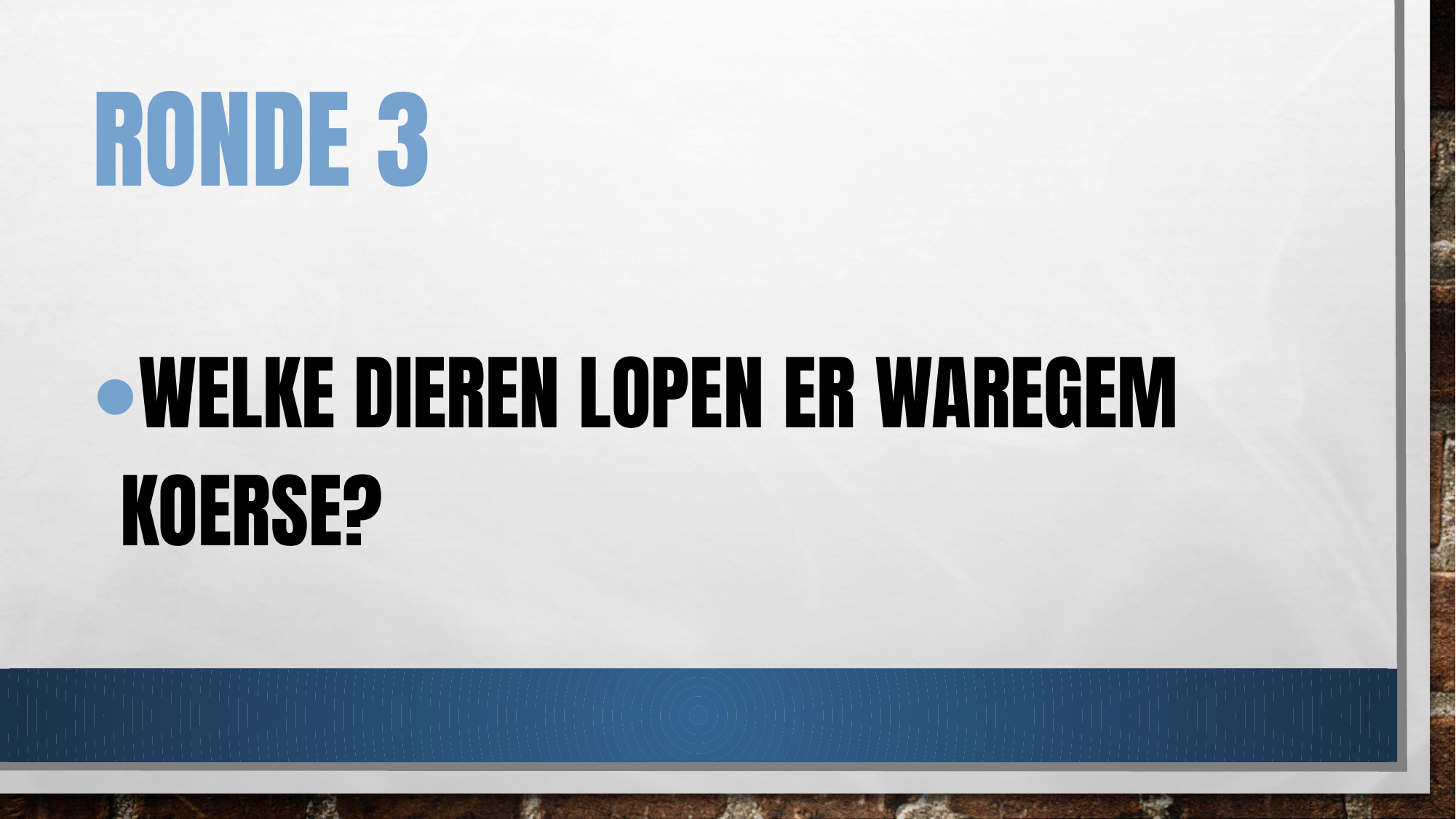

# Ronde 3
Welke dieren lopen er Waregem Koerse?